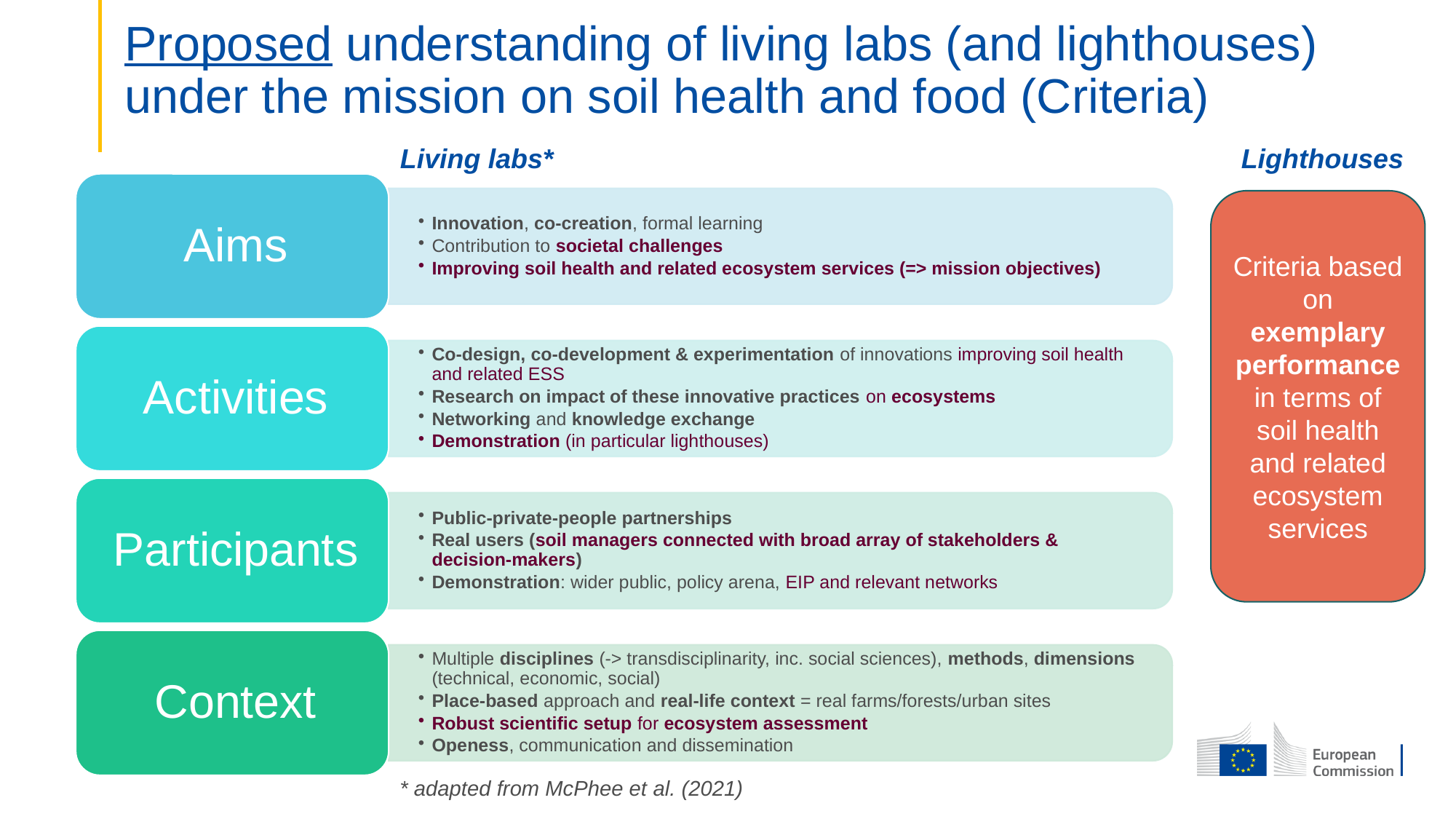

# Proposed understanding of living labs (and lighthouses) under the mission on soil health and food (Criteria)
Living labs*
Lighthouses
Innovation, co-creation, formal learning
Contribution to societal challenges
Improving soil health and related ecosystem services (=> mission objectives)
Aims
Co-design, co-development & experimentation of innovations improving soil health and related ESS
Research on impact of these innovative practices on ecosystems
Networking and knowledge exchange
Demonstration (in particular lighthouses)
Activities
Public-private-people partnerships
Real users (soil managers connected with broad array of stakeholders & decision-makers)
Demonstration: wider public, policy arena, EIP and relevant networks
Participants
Multiple disciplines (-> transdisciplinarity, inc. social sciences), methods, dimensions (technical, economic, social)
Place-based approach and real-life context = real farms/forests/urban sites
Robust scientific setup for ecosystem assessment
Openess, communication and dissemination
Context
Criteria based on exemplary performance in terms of soil health and related ecosystem services
* adapted from McPhee et al. (2021)